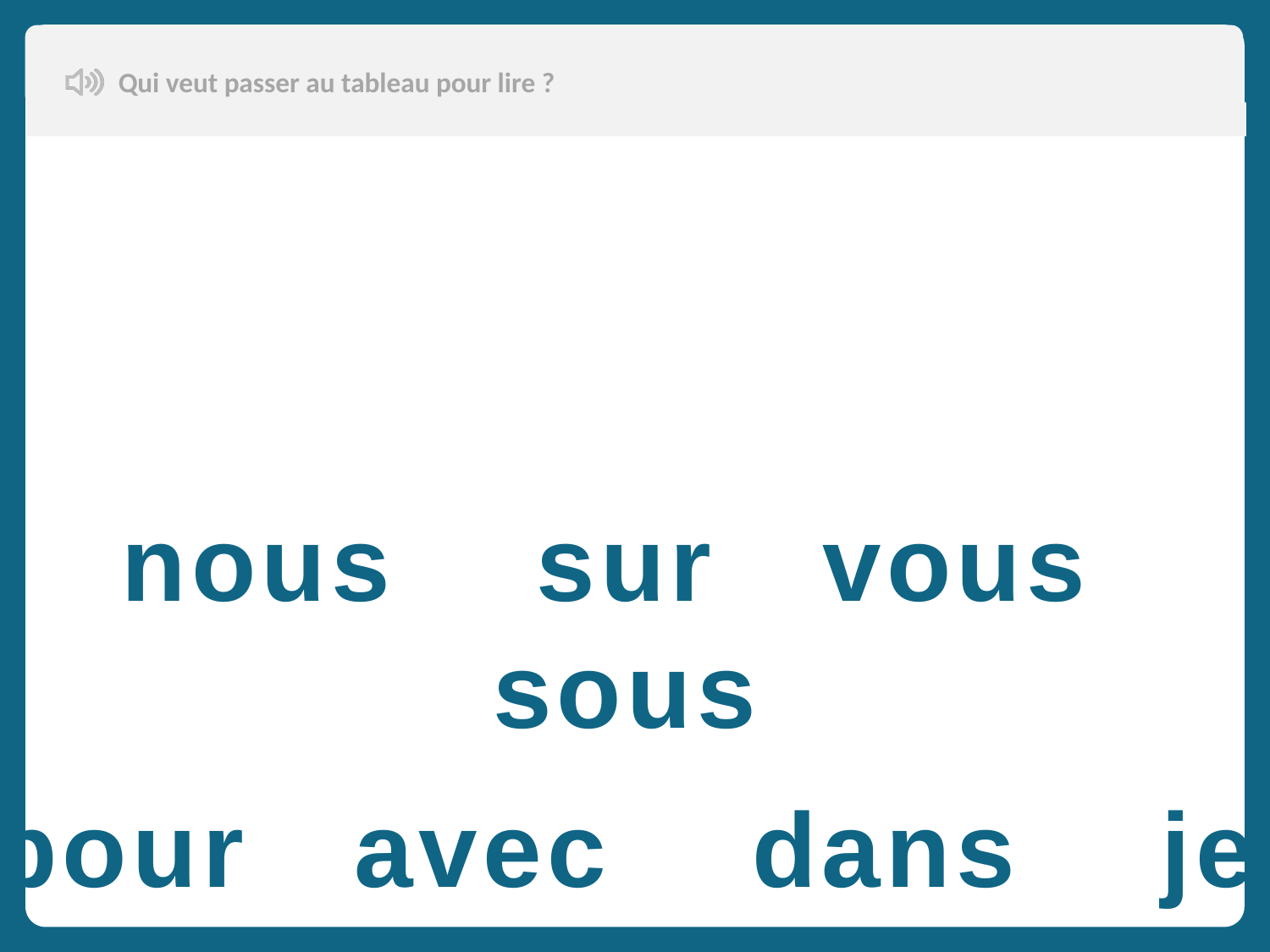

Qui veut passer au tableau pour lire ?

 nous    sur   vous   sous
pour   avec    dans    je